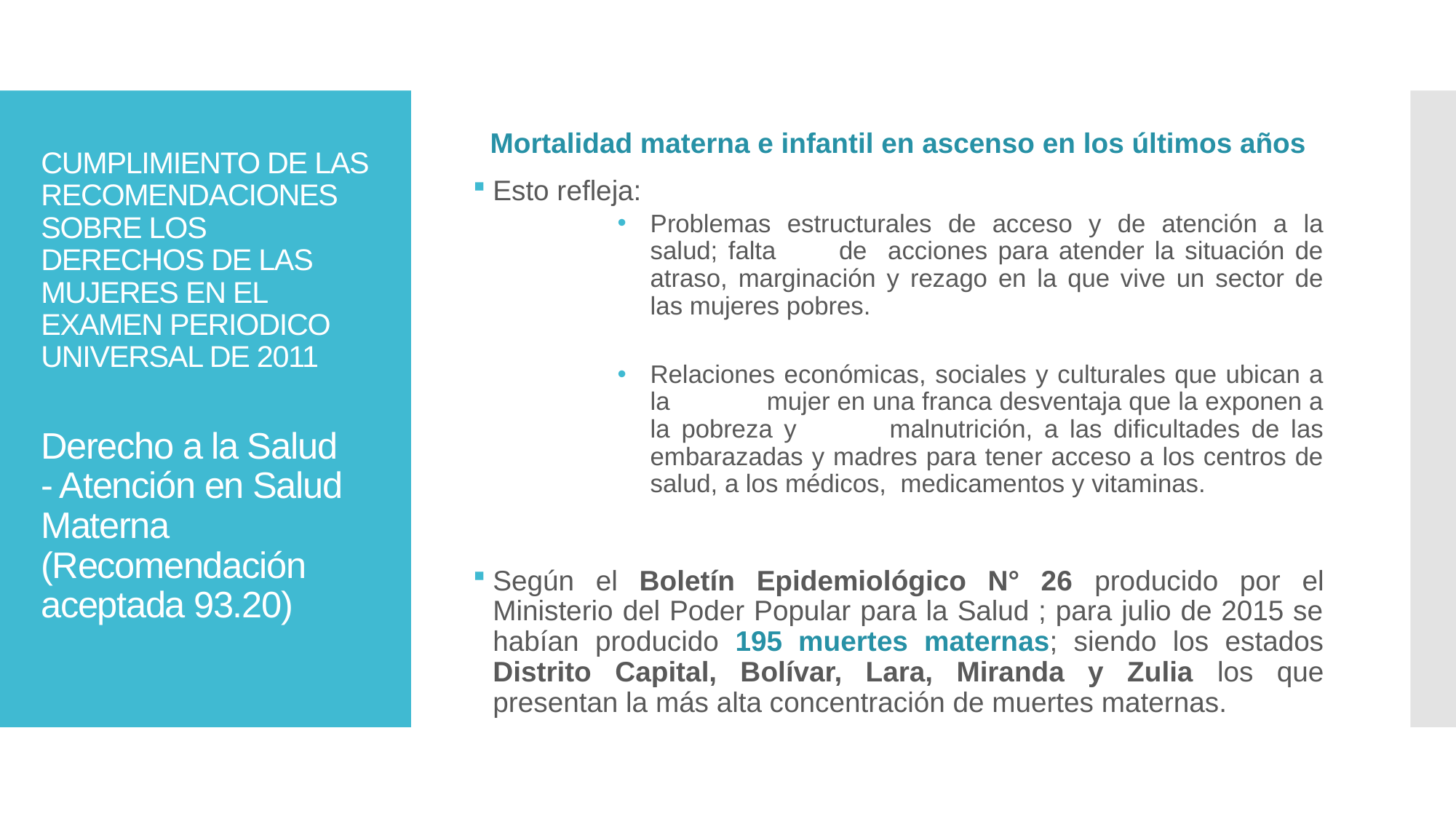

Mortalidad materna e infantil en ascenso en los últimos años
Esto refleja:
Problemas estructurales de acceso y de atención a la salud; falta      de  acciones para atender la situación de atraso, marginación y rezago en la que vive un sector de las mujeres pobres.

Relaciones económicas, sociales y culturales que ubican a la 	  mujer en una franca desventaja que la exponen a la pobreza y 	  malnutrición, a las dificultades de las embarazadas y madres para tener acceso a los centros de salud, a los médicos,  medicamentos y vitaminas.

Según el Boletín Epidemiológico N° 26 producido por el Ministerio del Poder Popular para la Salud ; para julio de 2015 se habían producido 195 muertes maternas; siendo los estados Distrito Capital, Bolívar, Lara, Miranda y Zulia los que presentan la más alta concentración de muertes maternas.
# CUMPLIMIENTO DE LAS RECOMENDACIONES SOBRE LOS DERECHOS DE LAS MUJERES EN EL EXAMEN PERIODICO UNIVERSAL DE 2011 Derecho a la Salud - Atención en Salud  Materna (Recomendación aceptada 93.20)